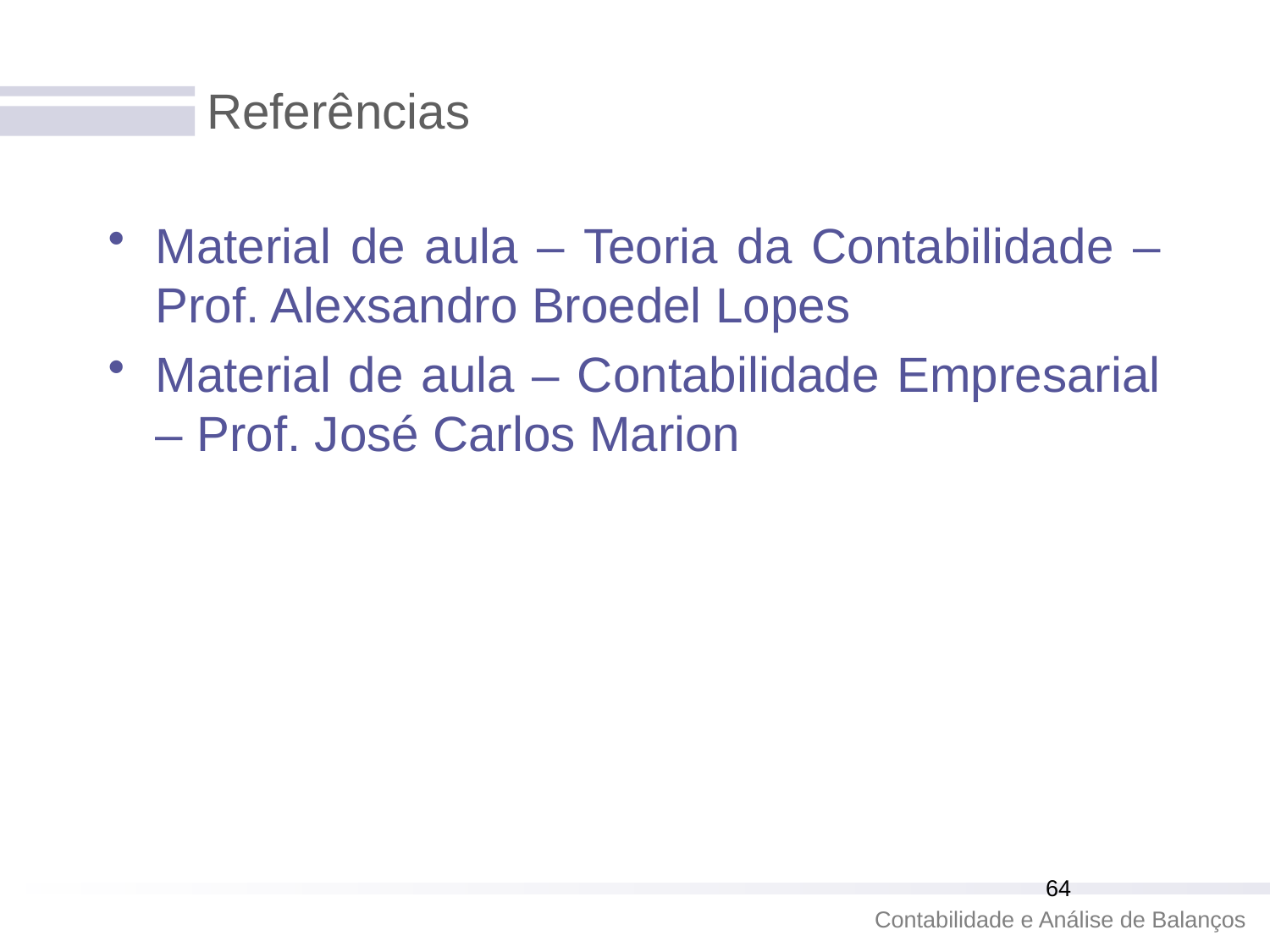

# Referências
Material de aula – Teoria da Contabilidade – Prof. Alexsandro Broedel Lopes
Material de aula – Contabilidade Empresarial – Prof. José Carlos Marion
64